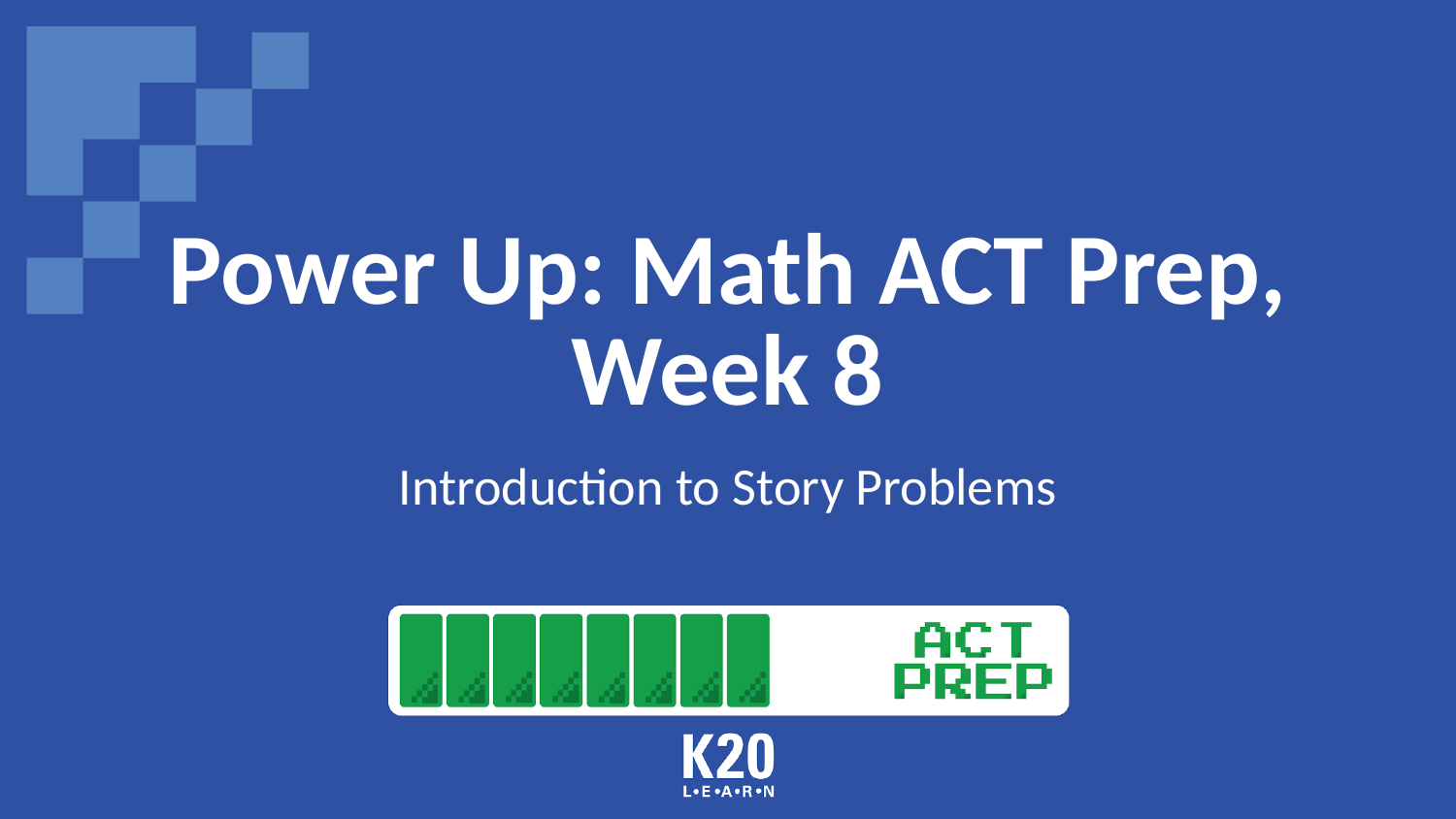

# Power Up: Math ACT Prep, Week 8
Introduction to Story Problems